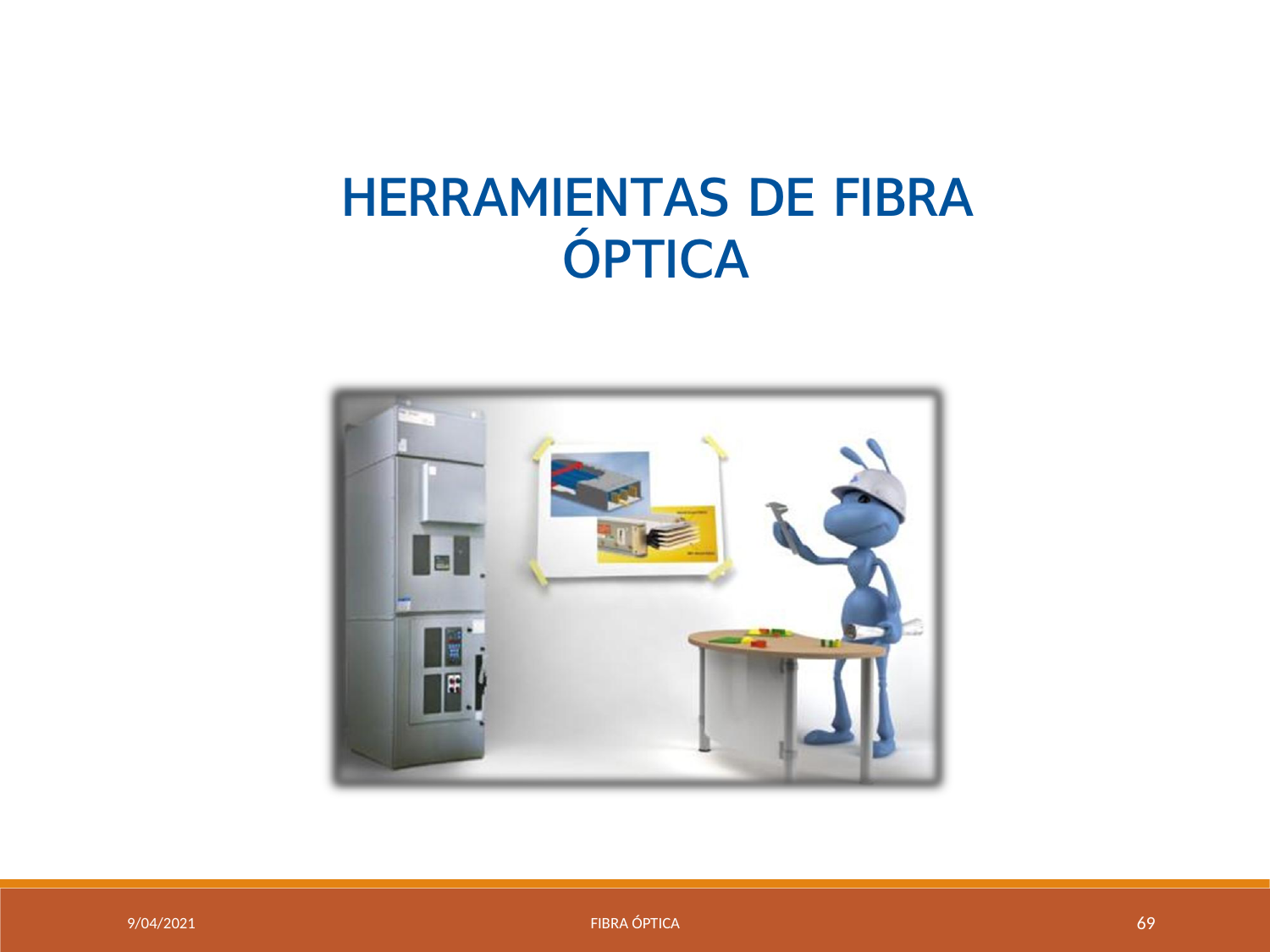

HERRAMIENTAS DE FIBRA
ÓPTICA

9/04/2021
Fibra óptica
69